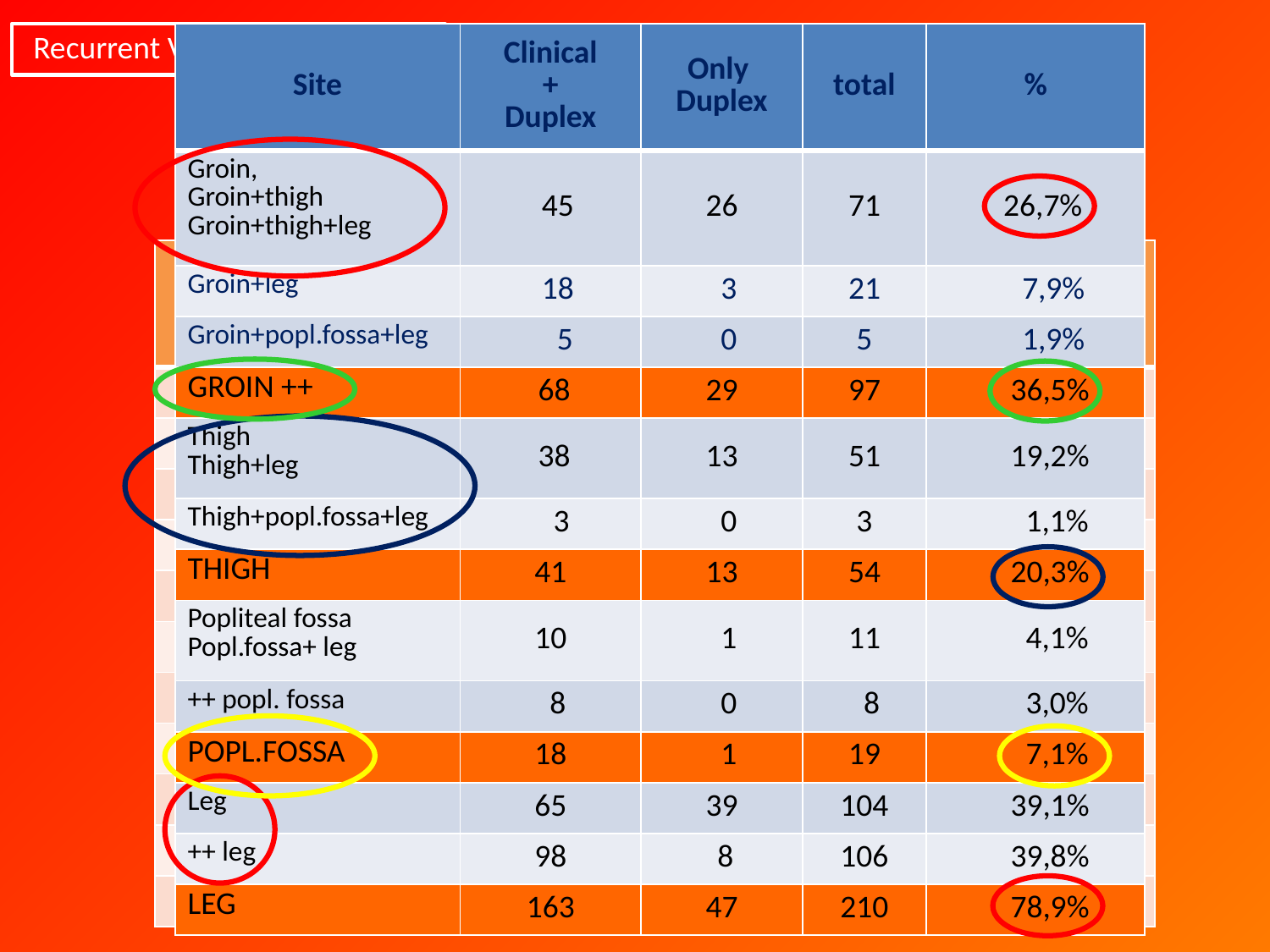

RESULTS
Recurrent VV
Recurrent VV only in the groin?

| Site | Clinical + Duplex | Only Duplex | total | % |
| --- | --- | --- | --- | --- |
| Groin, Groin+thigh Groin+thigh+leg | 45 | 26 | 71 | 26,7% |
| Groin+leg | 18 | 3 | 21 | 7,9% |
| Groin+popl.fossa+leg | 5 | 0 | 5 | 1,9% |
| GROIN ++ | 68 | 29 | 97 | 36,5% |
| Thigh Thigh+leg | 38 | 13 | 51 | 19,2% |
| Thigh+popl.fossa+leg | 3 | 0 | 3 | 1,1% |
| THIGH | 41 | 13 | 54 | 20,3% |
| Popliteal fossa Popl.fossa+ leg | 10 | 1 | 11 | 4,1% |
| ++ popl. fossa | 8 | 0 | 8 | 3,0% |
| POPL.FOSSA | 18 | 1 | 19 | 7,1% |
| Leg | 65 | 39 | 104 | 39,1% |
| ++ leg | 98 | 8 | 106 | 39,8% |
| LEG | 163 | 47 | 210 | 78,9% |
Duplex//and Clinical SITE

| Site | Clinical + Duplex | Only Duplex | total | % |
| --- | --- | --- | --- | --- |
| Leg | 65 (24,4%) | 39 (14,6%) | 104 | 39% |
| Groin+thigh+leg | 40 (15,0%) | 0 | 40 | 15% |
| Thigh+leg | 30 (11,2%) | 5 (1,8%) | 35 | 13% |
| Groin | 1 (0,3%) | 24 (9%) | 25 | 9,4% |
| Groin+leg | 18 (6,7%) | 3 (1,1%) | 21 | 7,9% |
| Thigh | 8 (3%) | 8 (3%) | 16 | 6% |
| Popliteal fossa | 8 (3%) | 1 (0,3%) | 9 | 3,4% |
| Groin+popl.fossa+leg | 5 (1,8%) | 0 | 5 | 1,9% |
| Groin+thigh | 4 (1,5%) | 2 (0,7%) | 6 | 2,2% |
| Thigh+popl.fossa+leg | 3 (1,1%) | 0 | 3 | 1,1% |
| Popl.fossa+leg | 2 (0,7%) | 0 | 2 | 0,7% |